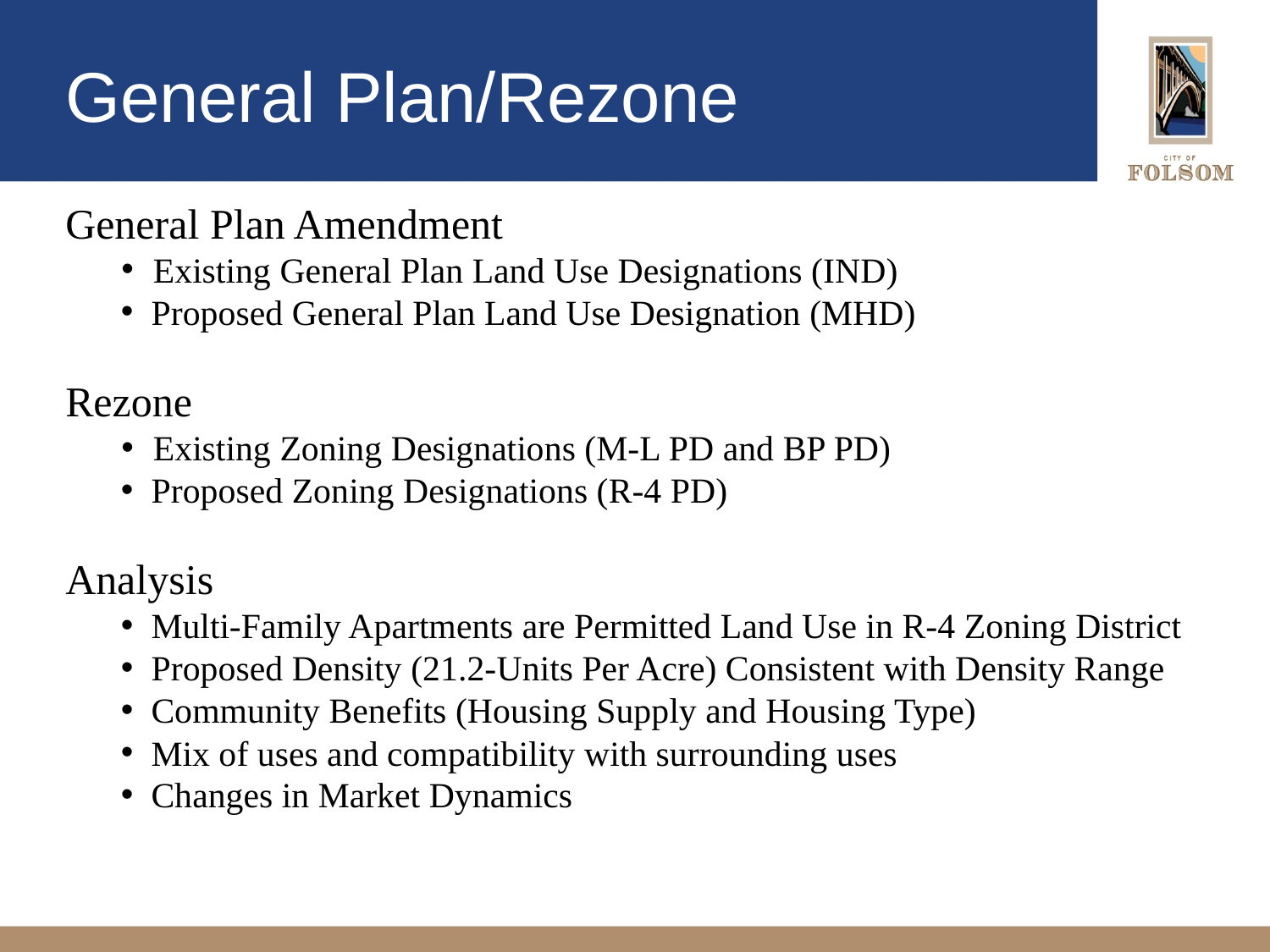

# General Plan/Rezone
General Plan Amendment
Existing General Plan Land Use Designations (IND)
  Proposed General Plan Land Use Designation (MHD)

Rezone
Existing Zoning Designations (M-L PD and BP PD)
  Proposed Zoning Designations (R-4 PD)

Analysis
  Multi-Family Apartments are Permitted Land Use in R-4 Zoning District
  Proposed Density (21.2-Units Per Acre) Consistent with Density Range
  Community Benefits (Housing Supply and Housing Type)
  Mix of uses and compatibility with surrounding uses
  Changes in Market Dynamics